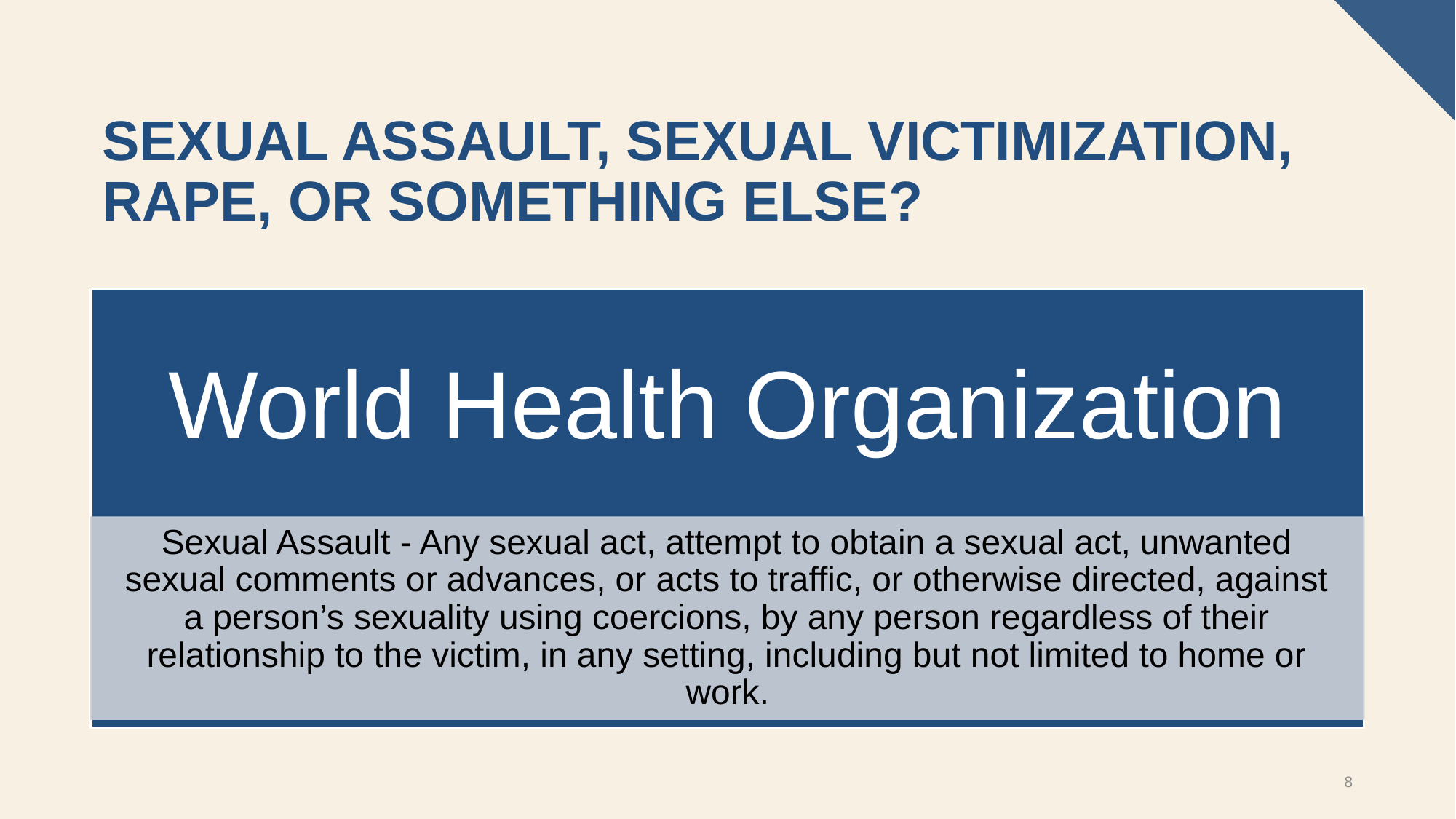

# Sexual Assault, Sexual Victimization, Rape, or Something Else?
World Health Organization
Sexual Assault - Any sexual act, attempt to obtain a sexual act, unwanted sexual comments or advances, or acts to traffic, or otherwise directed, against a person’s sexuality using coercions, by any person regardless of their relationship to the victim, in any setting, including but not limited to home or work.
8